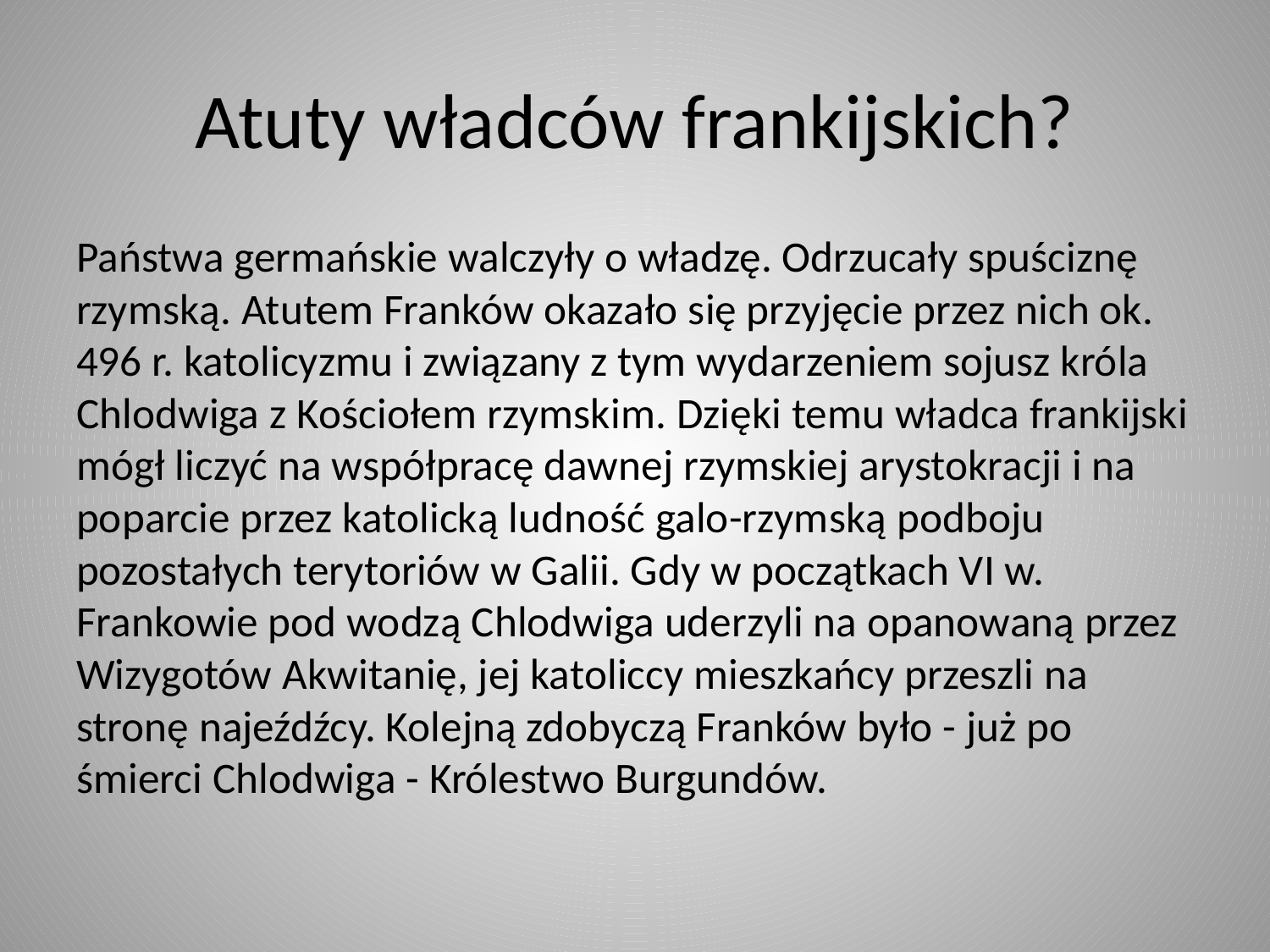

# Atuty władców frankijskich?
Państwa germańskie walczyły o władzę. Odrzucały spuściznę rzymską. Atutem Franków okazało się przyjęcie przez nich ok. 496 r. katolicyzmu i związany z tym wydarzeniem sojusz króla Chlodwiga z Kościołem rzymskim. Dzięki temu władca frankijski mógł liczyć na współpracę dawnej rzymskiej arystokracji i na poparcie przez katolicką ludność galo-rzymską podboju pozostałych terytoriów w Galii. Gdy w początkach VI w. Frankowie pod wodzą Chlodwiga uderzyli na opanowaną przez Wizygotów Akwitanię, jej katoliccy mieszkańcy przeszli na stronę najeźdźcy. Kolejną zdobyczą Franków było - już po śmierci Chlodwiga - Królestwo Burgundów.